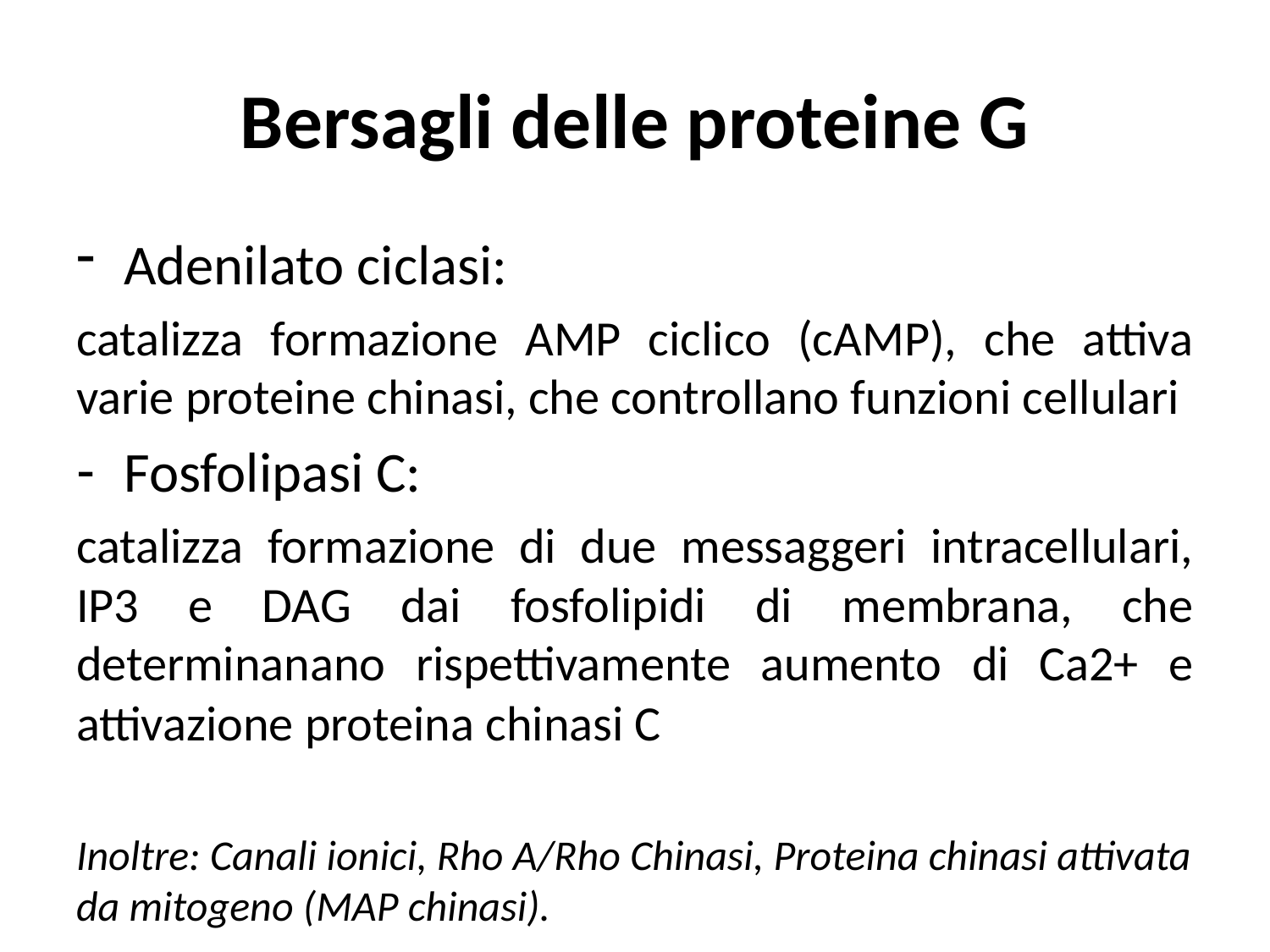

# Bersagli delle proteine G
Adenilato ciclasi:
catalizza formazione AMP ciclico (cAMP), che attiva varie proteine chinasi, che controllano funzioni cellulari
Fosfolipasi C:
catalizza formazione di due messaggeri intracellulari, IP3 e DAG dai fosfolipidi di membrana, che determinanano rispettivamente aumento di Ca2+ e attivazione proteina chinasi C

Inoltre: Canali ionici, Rho A/Rho Chinasi, Proteina chinasi attivata da mitogeno (MAP chinasi).